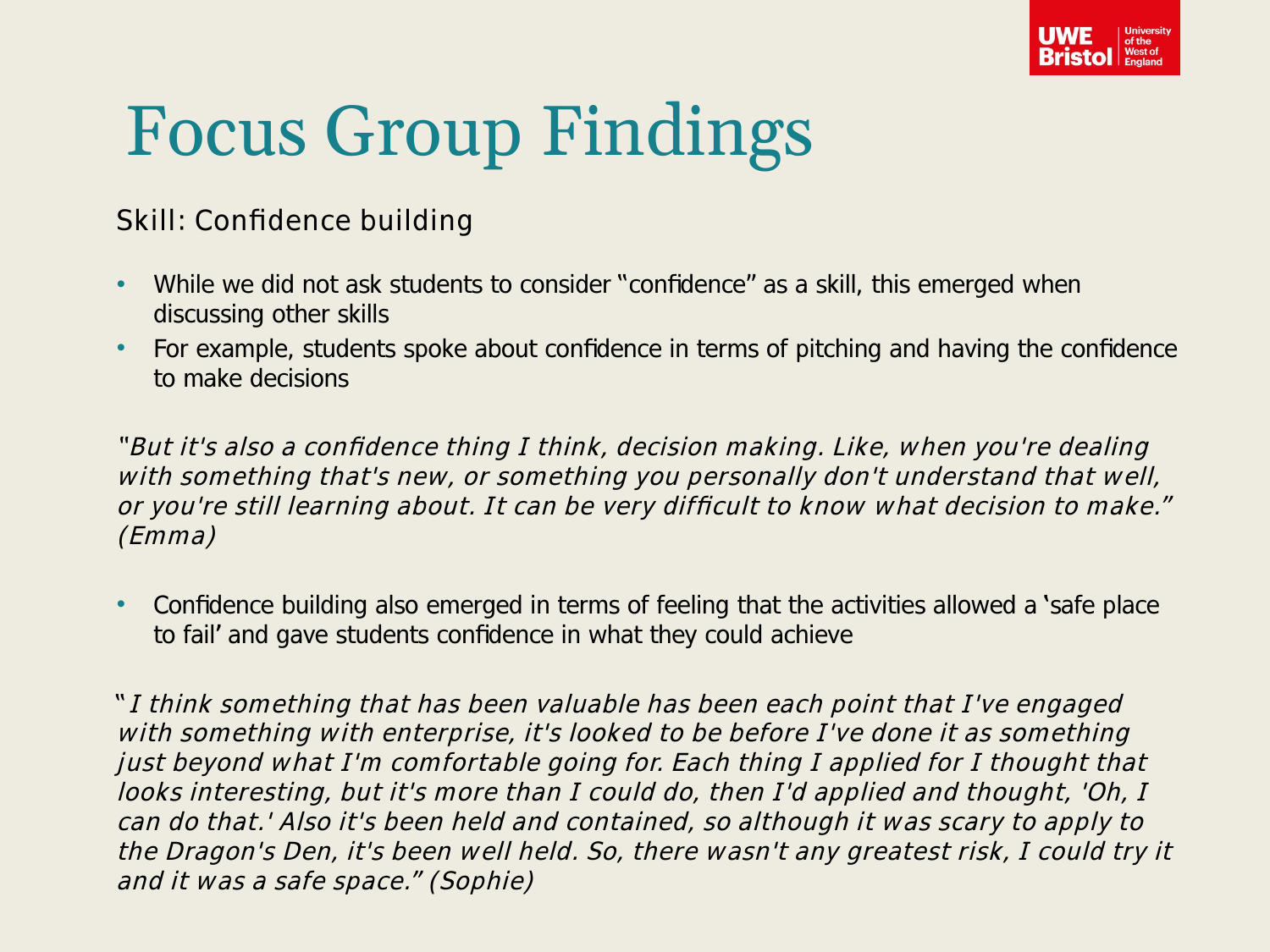

Focus Group Findings
Skill: Confidence building

While we did not ask students to consider “confidence” as a skill, this emerged when discussing other skills
For example, students spoke about confidence in terms of pitching and having the confidence to make decisions

“But it's also a confidence thing I think, decision making. Like, when you're dealing with something that's new, or something you personally don't understand that well, or you're still learning about. It can be very difficult to know what decision to make.” (Emma)

Confidence building also emerged in terms of feeling that the activities allowed a ‘safe place to fail’ and gave students confidence in what they could achieve

“I think something that has been valuable has been each point that I've engaged with something with enterprise, it's looked to be before I've done it as something just beyond what I'm comfortable going for. Each thing I applied for I thought that looks interesting, but it's more than I could do, then I'd applied and thought, 'Oh, I can do that.' Also it's been held and contained, so although it was scary to apply to the Dragon's Den, it's been well held. So, there wasn't any greatest risk, I could try it and it was a safe space.” (Sophie)